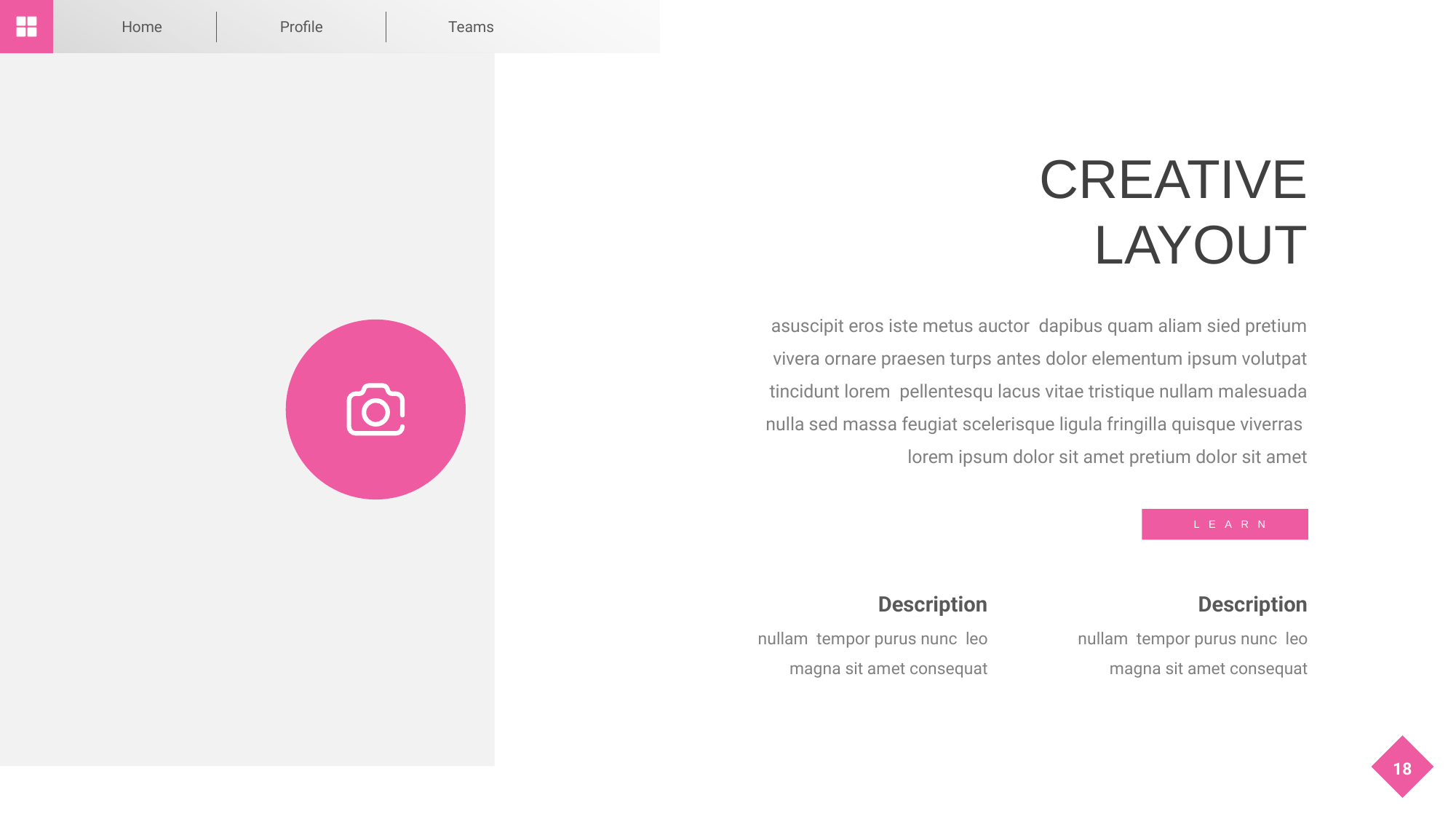

Home
Profile
Teams

18

CREATIVE LAYOUT

asuscipit eros iste metus auctor  dapibus quam aliam sied pretium vivera ornare praesen turps antes dolor elementum ipsum volutpat tincidunt lorem  pellentesqu lacus vitae tristique nullam malesuada nulla sed massa feugiat scelerisque ligula fringilla quisque viverras  lorem ipsum dolor sit amet pretium dolor sit amet

LEARN
Description
Description
nullam  tempor purus nunc  leo magna sit amet consequat
nullam  tempor purus nunc  leo magna sit amet consequat